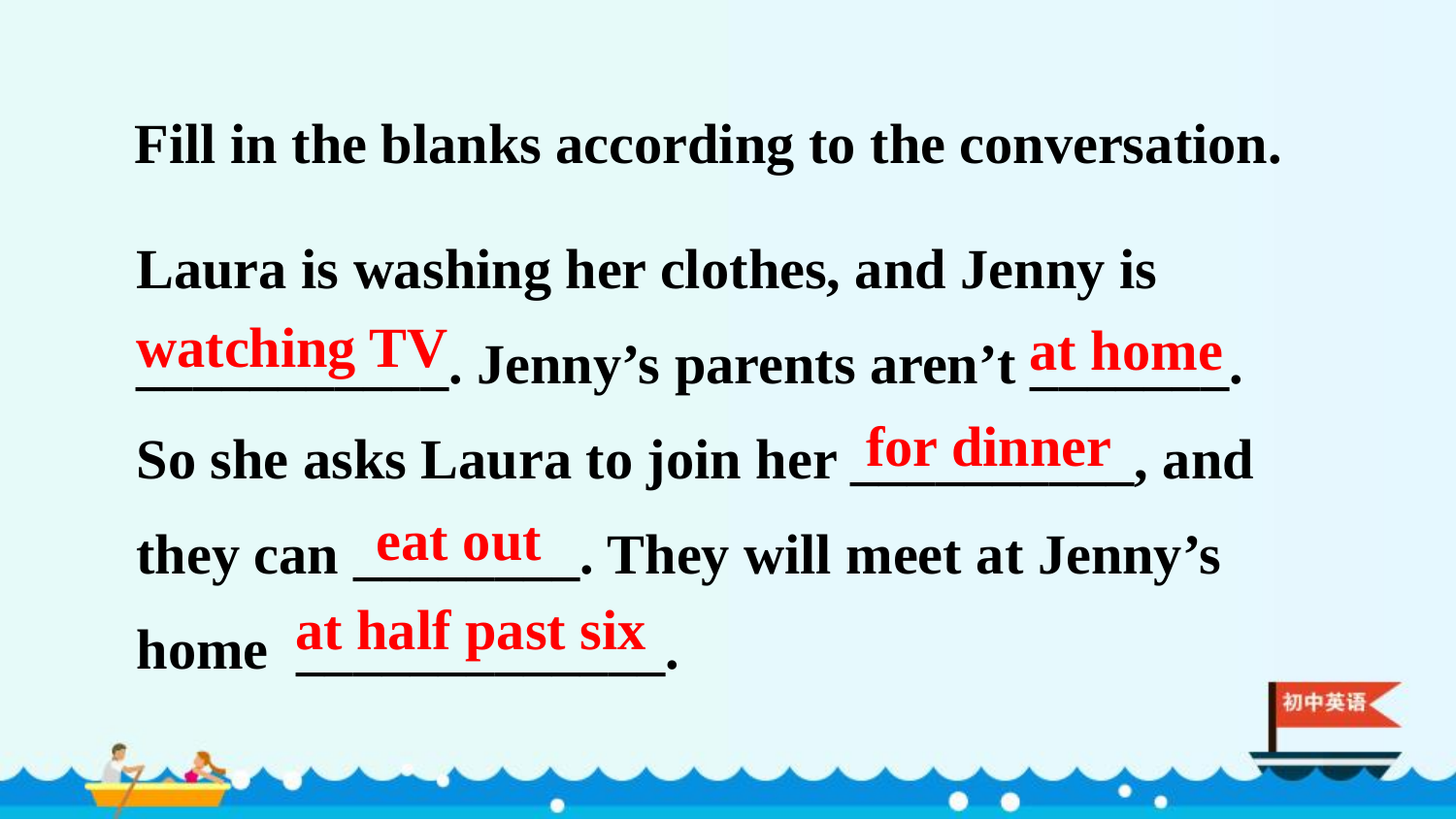

Fill in the blanks according to the conversation.
Laura is washing her clothes, and Jenny is
___________. Jenny’s parents aren’t _______.
So she asks Laura to join her __________, and they can ________. They will meet at Jenny’s home  _____________.
watching TV
at home
for dinner
eat out
at half past six